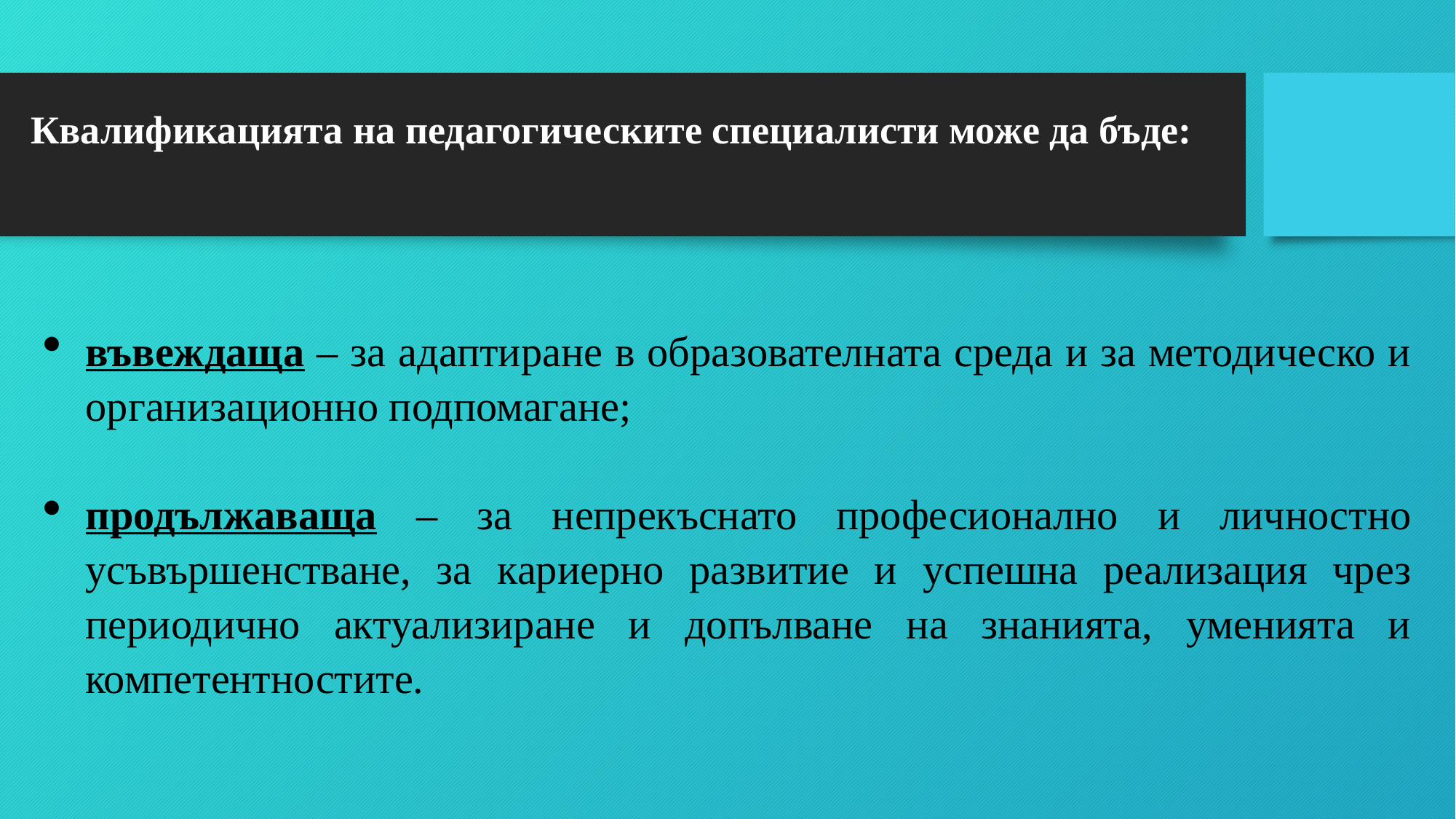

# Квалификацията на педагогическите специалисти може да бъде:

въвеждаща – за адаптиране в образователната среда и за методическо и организационно подпомагане;

продължаваща – за непрекъснато професионално и личностно усъвършенстване, за кариерно развитие и успешна реализация чрез периодично актуализиране и допълване на знанията, уменията и компетентностите.